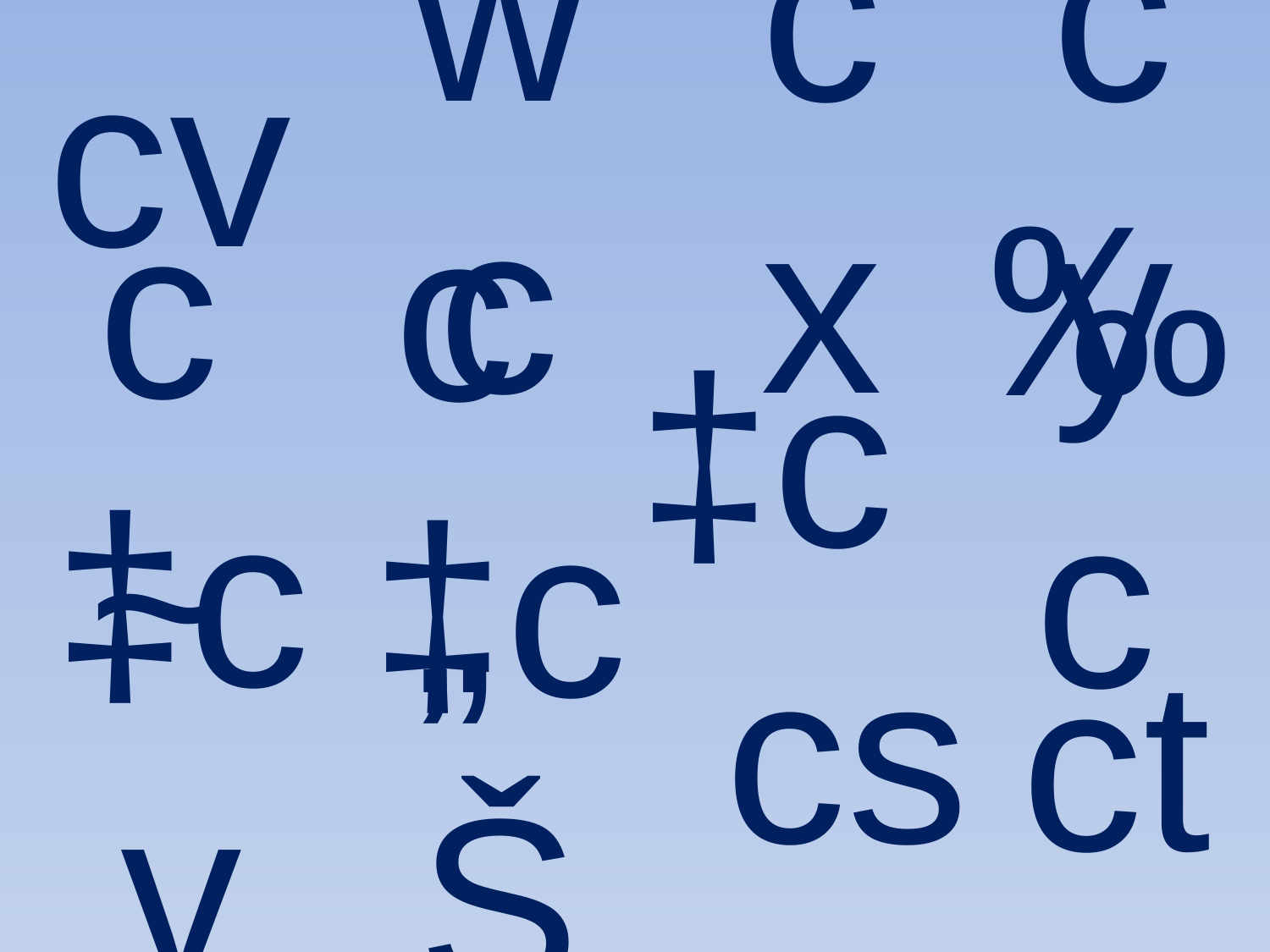

cv
wc
cx
cy
‰c
‡c
c~
c„
‡cv
‡cŠ
cs
ct